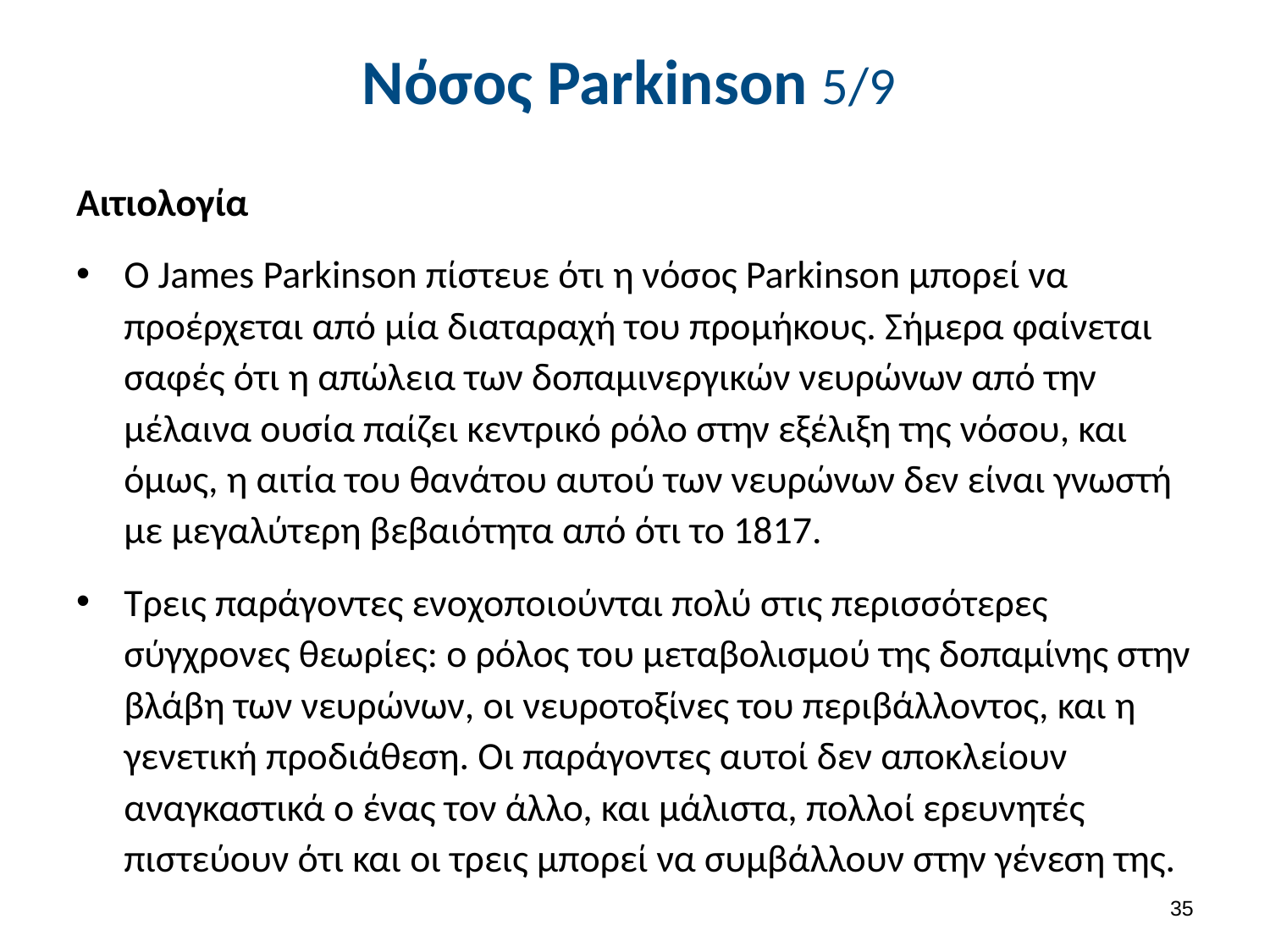

# Νόσος Parkinson 5/9
Αιτιολογία
Ο James Parkinson πίστευε ότι η νόσος Parkinson μπορεί να προέρχεται από μία διαταραχή του προμήκους. Σήμερα φαίνεται σαφές ότι η απώλεια των δοπαμινεργικών νευρώνων από την μέλαινα ουσία παίζει κεντρικό ρόλο στην εξέλιξη της νόσου, και όμως, η αιτία του θανάτου αυτού των νευρώνων δεν είναι γνωστή με μεγαλύτερη βεβαιότητα από ότι το 1817.
Τρεις παράγοντες ενοχοποιούνται πολύ στις περισσότερες σύγχρονες θεωρίες: ο ρόλος του μεταβολισμού της δοπαμίνης στην βλάβη των νευρώνων, οι νευροτοξίνες του περιβάλλοντος, και η γενετική προδιάθεση. Οι παράγοντες αυτοί δεν αποκλείουν αναγκαστικά ο ένας τον άλλο, και μάλιστα, πολλοί ερευνητές πιστεύουν ότι και οι τρεις μπορεί να συμβάλλουν στην γένεση της.
35